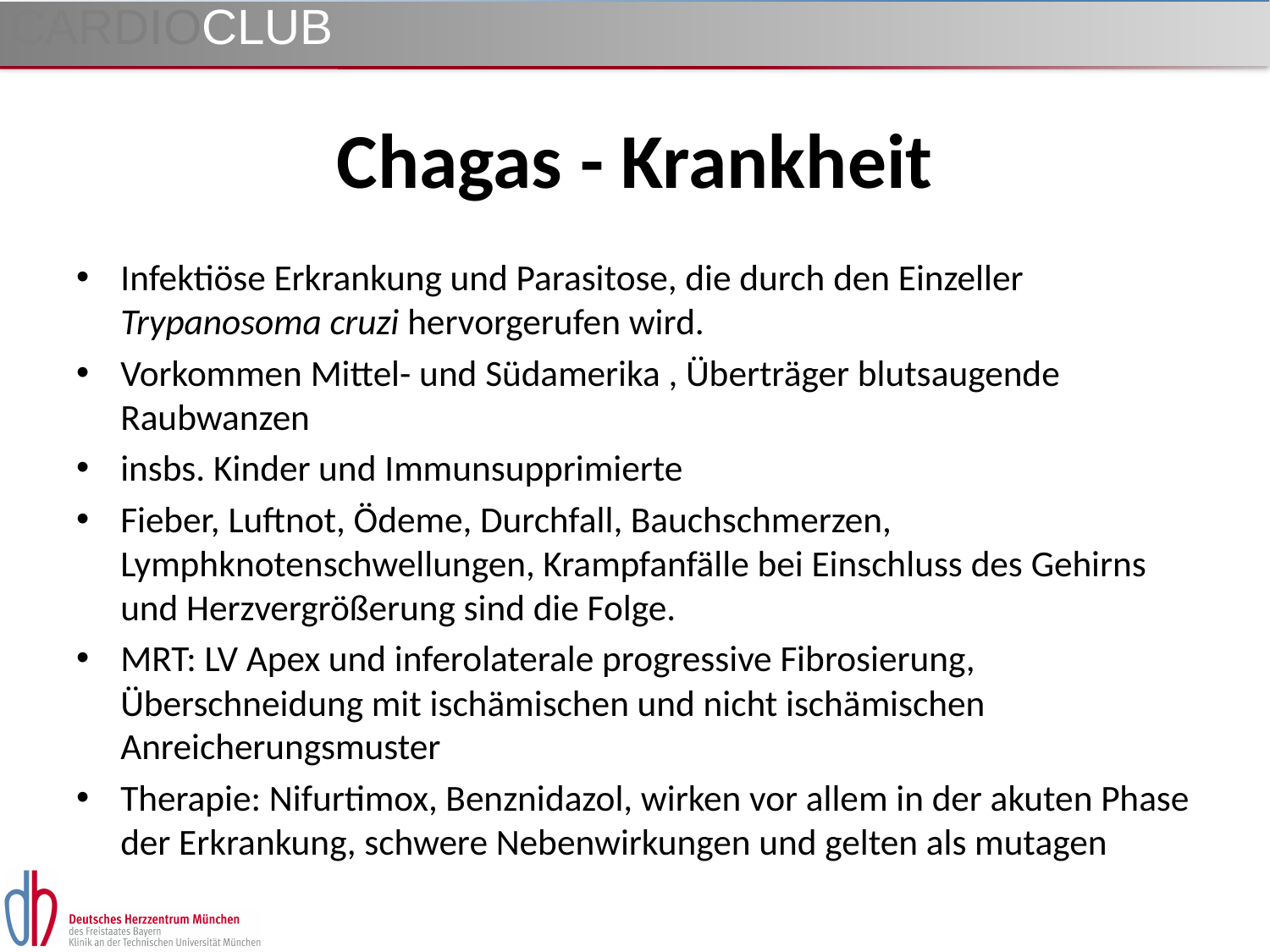

# Chagas - Krankheit
Infektiöse Erkrankung und Parasitose, die durch den Einzeller Trypanosoma cruzi hervorgerufen wird.
Vorkommen Mittel- und Südamerika , Überträger blutsaugende Raubwanzen
insbs. Kinder und Immunsupprimierte
Fieber, Luftnot, Ödeme, Durchfall, Bauchschmerzen, Lymphknotenschwellungen, Krampfanfälle bei Einschluss des Gehirns und Herzvergrößerung sind die Folge.
MRT: LV Apex und inferolaterale progressive Fibrosierung, Überschneidung mit ischämischen und nicht ischämischen Anreicherungsmuster
Therapie: Nifurtimox, Benznidazol, wirken vor allem in der akuten Phase der Erkrankung, schwere Nebenwirkungen und gelten als mutagen